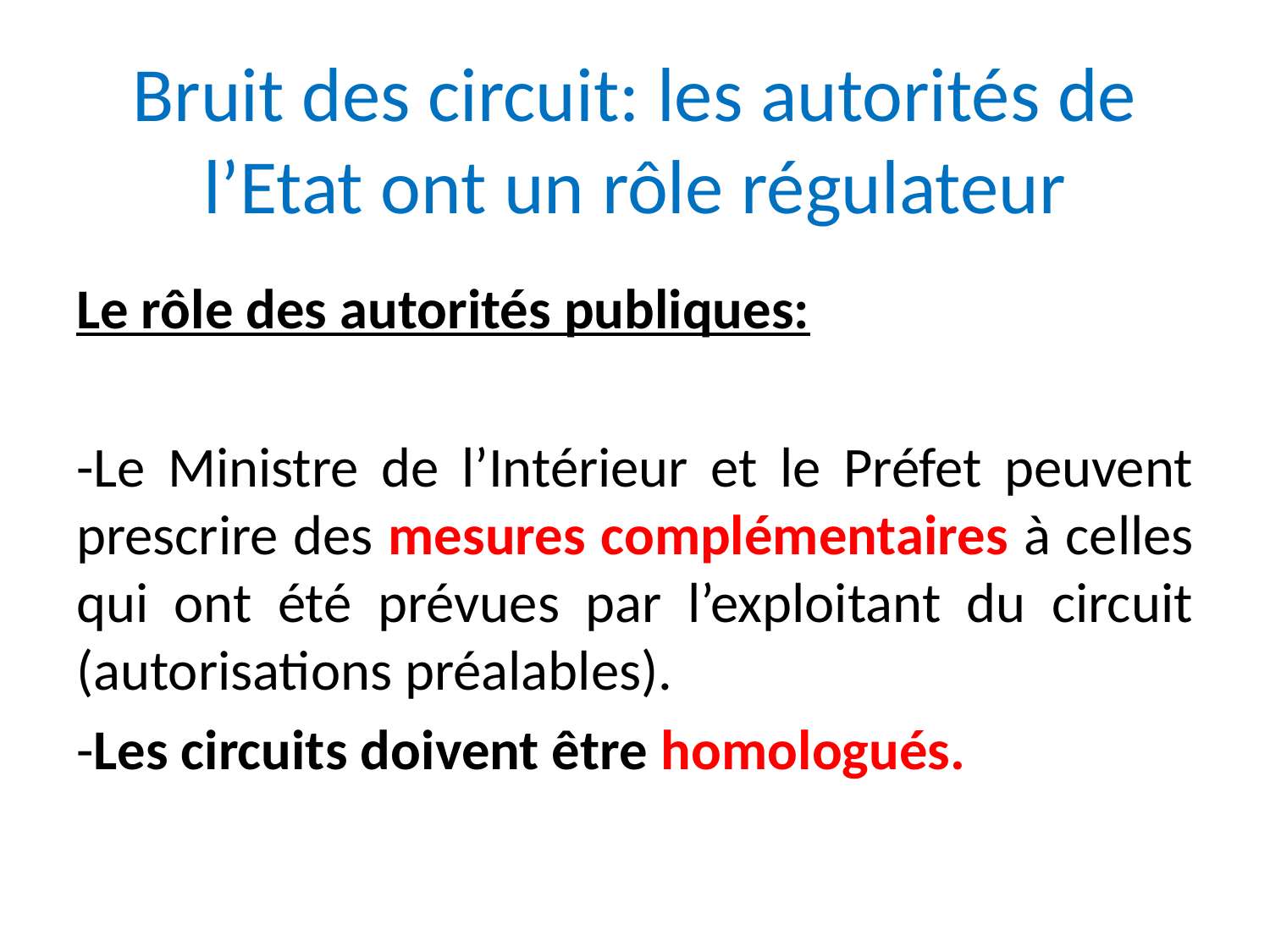

# Bruit des circuit: les autorités de l’Etat ont un rôle régulateur
Le rôle des autorités publiques:

-Le Ministre de l’Intérieur et le Préfet peuvent prescrire des mesures complémentaires à celles qui ont été prévues par l’exploitant du circuit (autorisations préalables).
-Les circuits doivent être homologués.